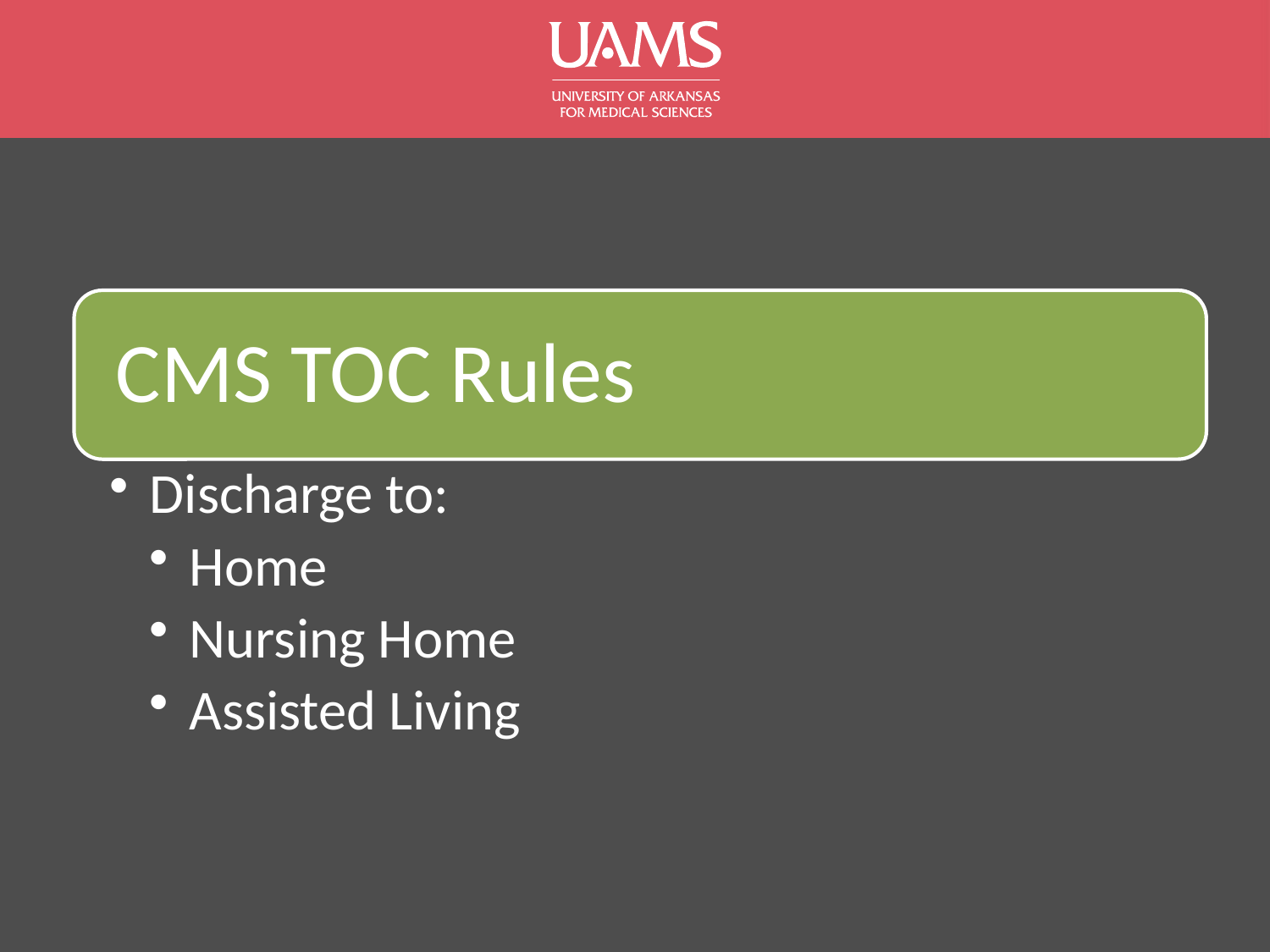

CMS TOC Rules
Discharge to:
Home
Nursing Home
Assisted Living